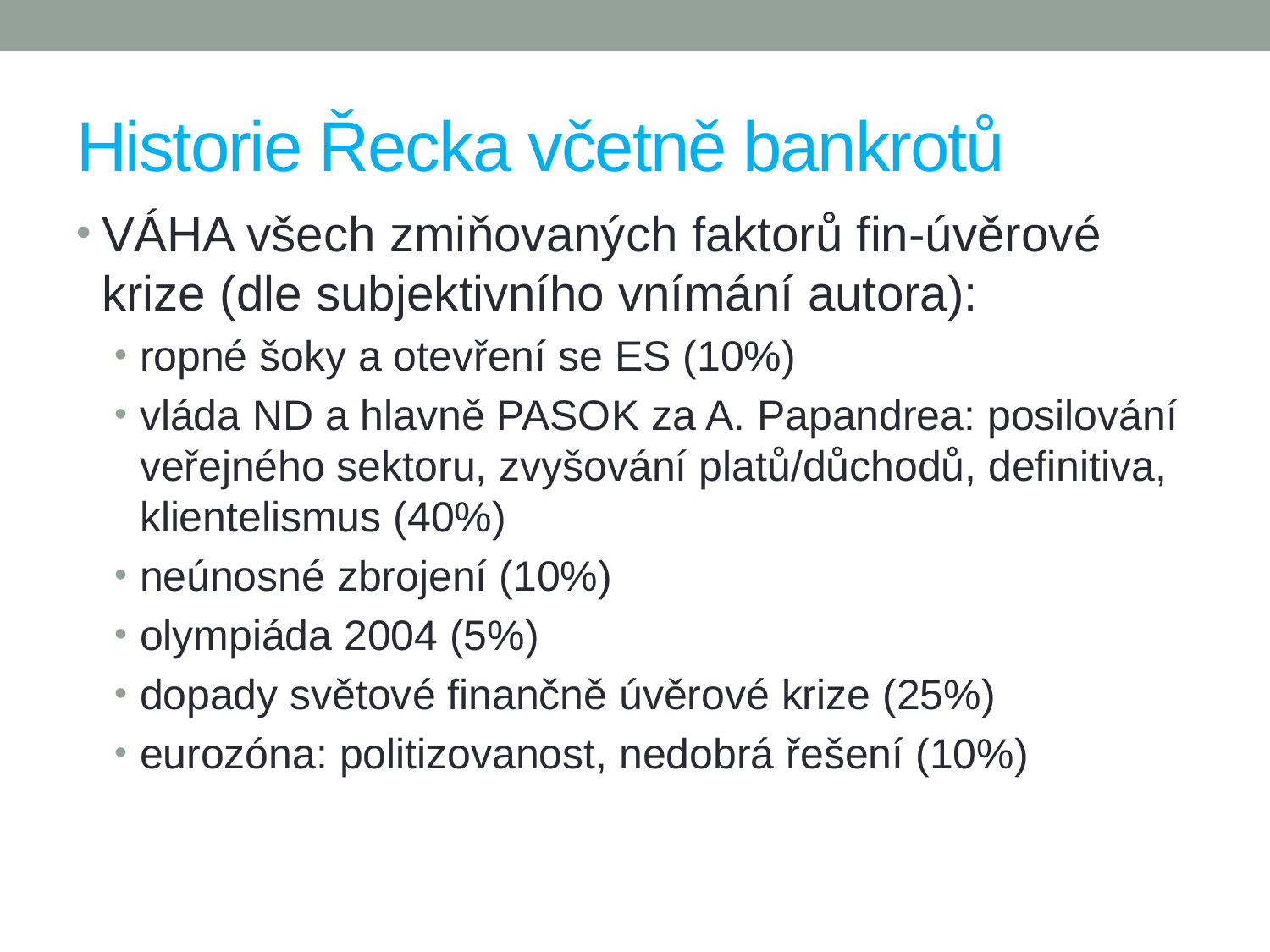

# Historie Řecka včetně bankrotů
VÁHA všech zmiňovaných faktorů fin-úvěrové krize (dle subjektivního vnímání autora):
ropné šoky a otevření se ES (10%)
vláda ND a hlavně PASOK za A. Papandrea: posilování veřejného sektoru, zvyšování platů/důchodů, definitiva, klientelismus (40%)
neúnosné zbrojení (10%)
olympiáda 2004 (5%)
dopady světové finančně úvěrové krize (25%)
eurozóna: politizovanost, nedobrá řešení (10%)